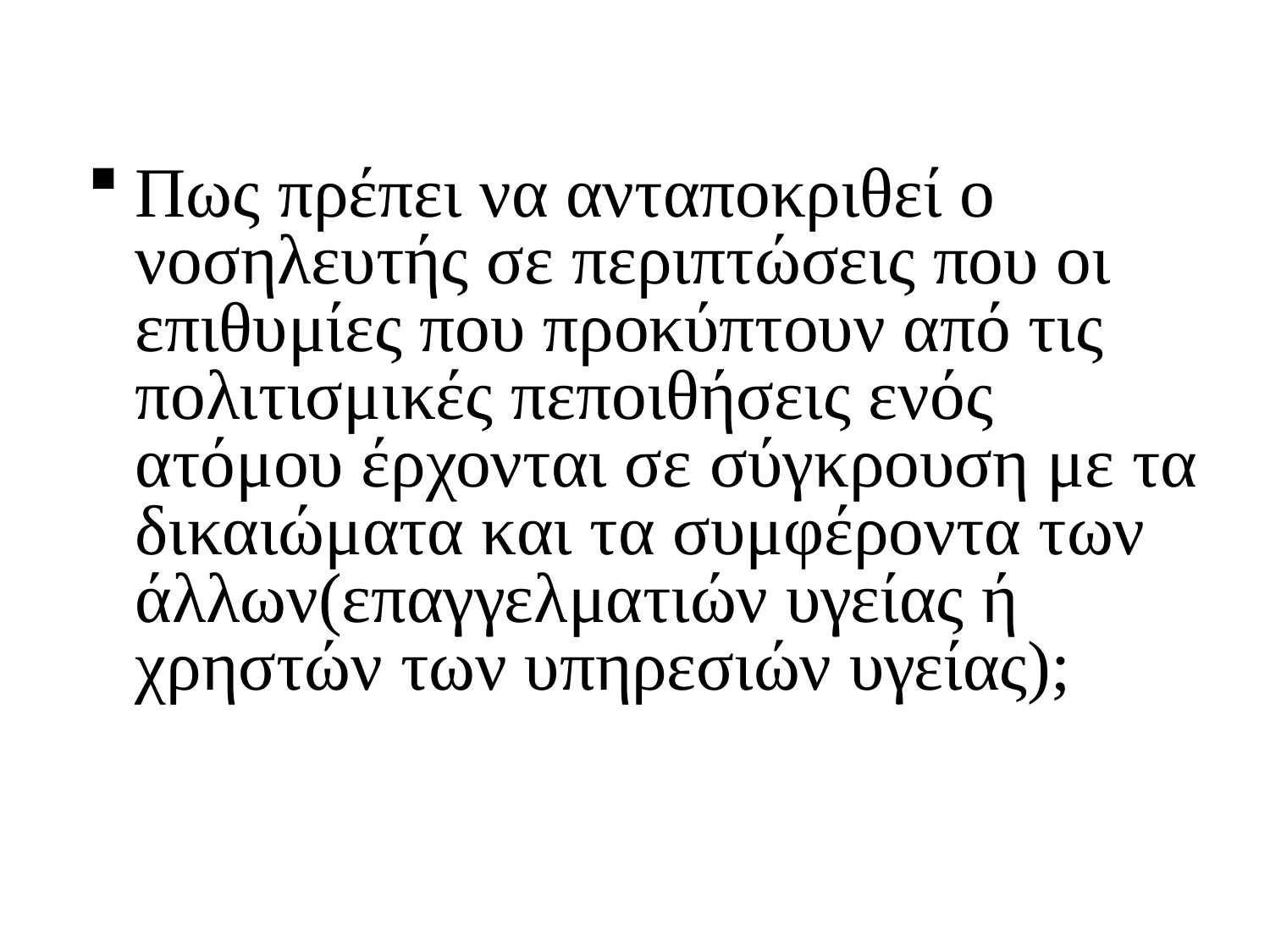

Πως πρέπει να ανταποκριθεί ο νοσηλευτής σε περιπτώσεις που οι επιθυμίες που προκύπτουν από τις πολιτισμικές πεποιθήσεις ενός ατόμου έρχονται σε σύγκρουση με τα δικαιώματα και τα συμφέροντα των άλλων(επαγγελματιών υγείας ή χρηστών των υπηρεσιών υγείας);